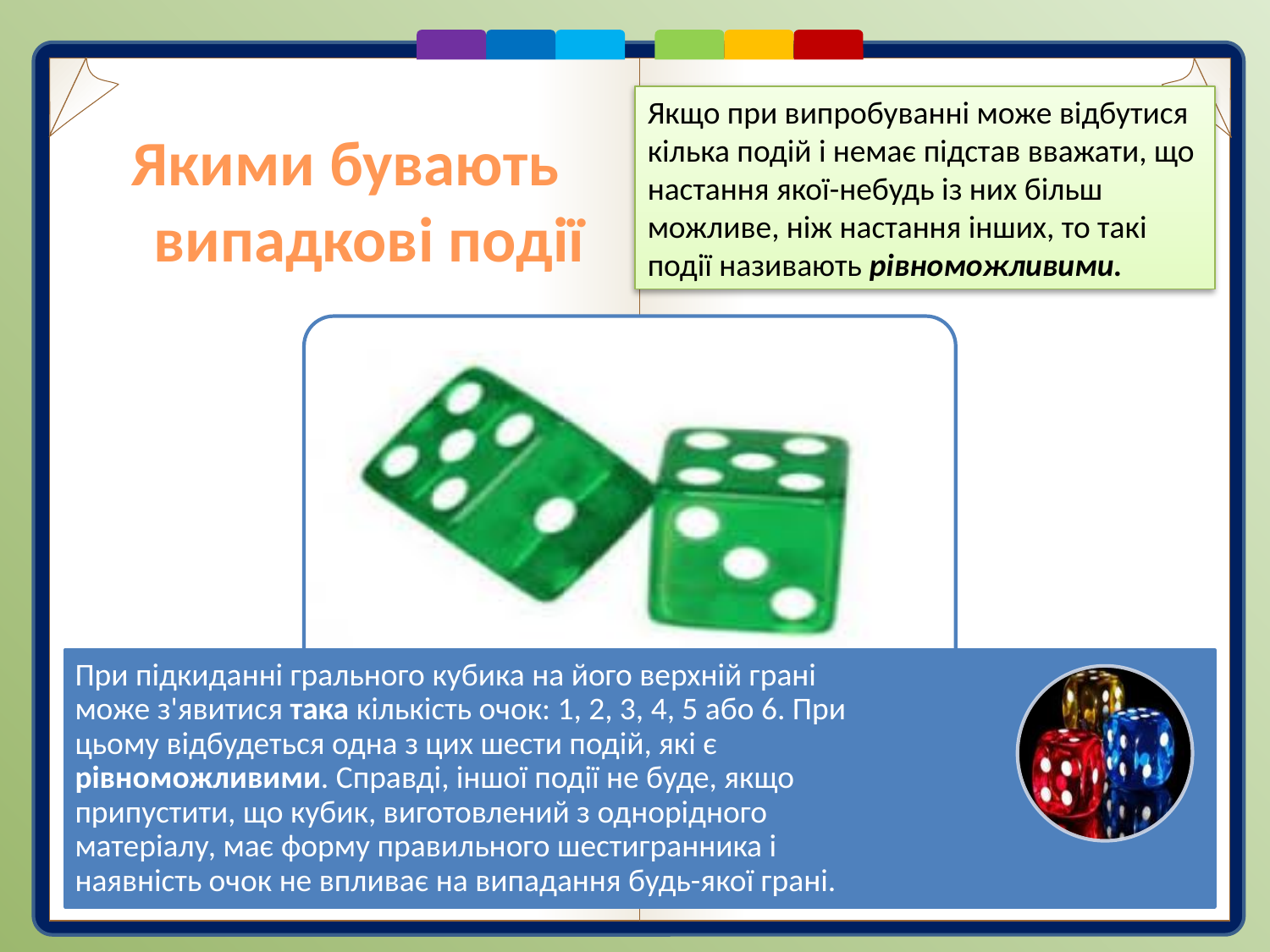

Якщо при випробуванні може відбутися кілька подій і немає підстав вважати, що настання якої-небудь із них більш можливе, ніж настання інших, то такі події називають рівноможливими.
Якими бувають випадкові події

При підкиданні грального кубика на його верхній грані може з'явитися така кількість очок: 1, 2, 3, 4, 5 або 6. При цьому відбудеться одна з цих шести подій, які є рівноможливими. Справді, іншої події не буде, якщо припустити, що кубик, виготовлений з однорідного матеріалу, має форму правильного шестигранника і наявність очок не впливає на випадання будь-якої грані.